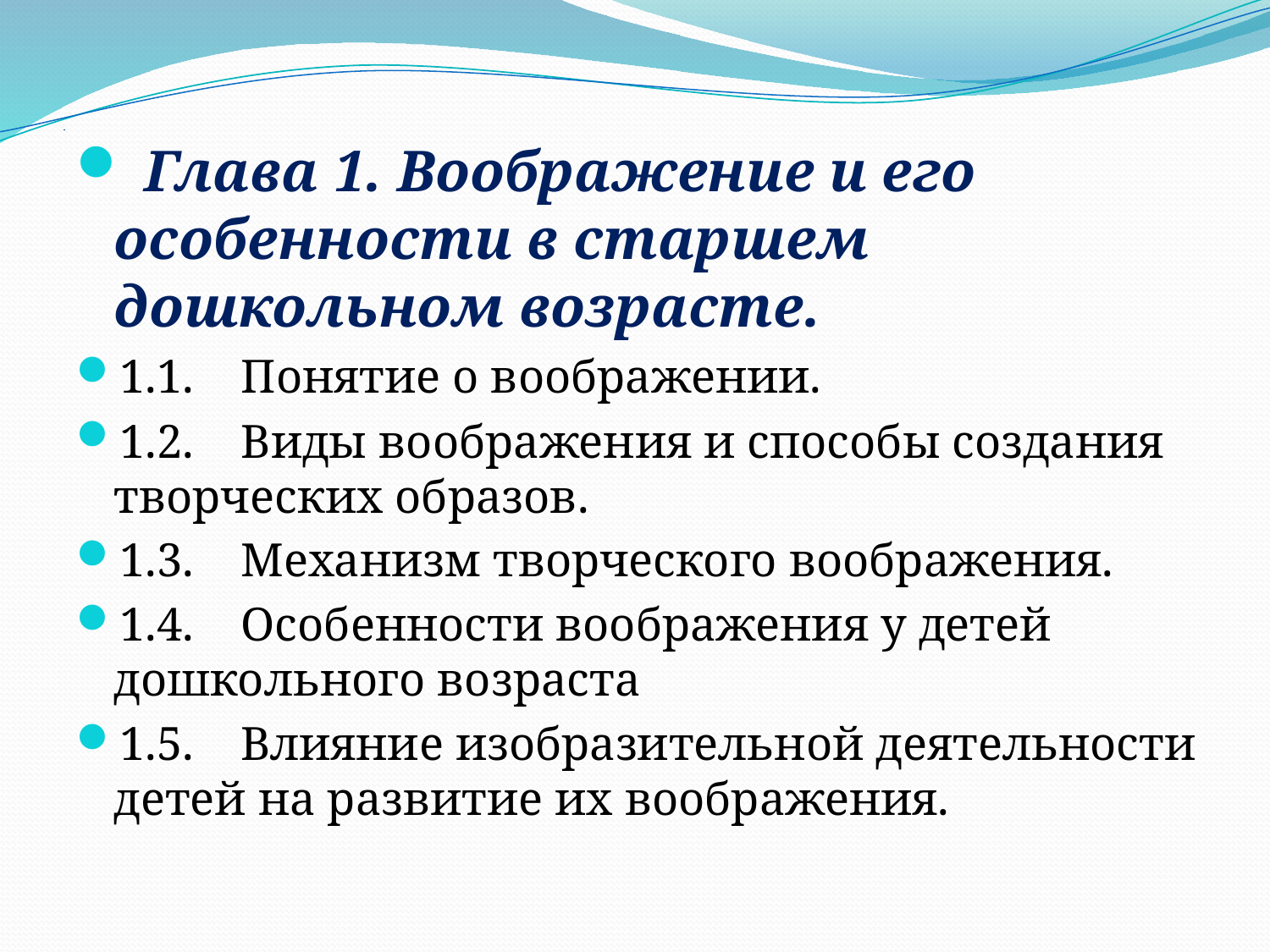

#
 Глава 1. Воображение и его особенности в старшем дошкольном возрасте.
1.1.	Понятие о воображении.
1.2.	Виды воображения и способы создания творческих образов.
1.3.	Механизм творческого воображения.
1.4.	Особенности воображения у детей дошкольного возраста
1.5.	Влияние изобразительной деятельности детей на развитие их воображения.